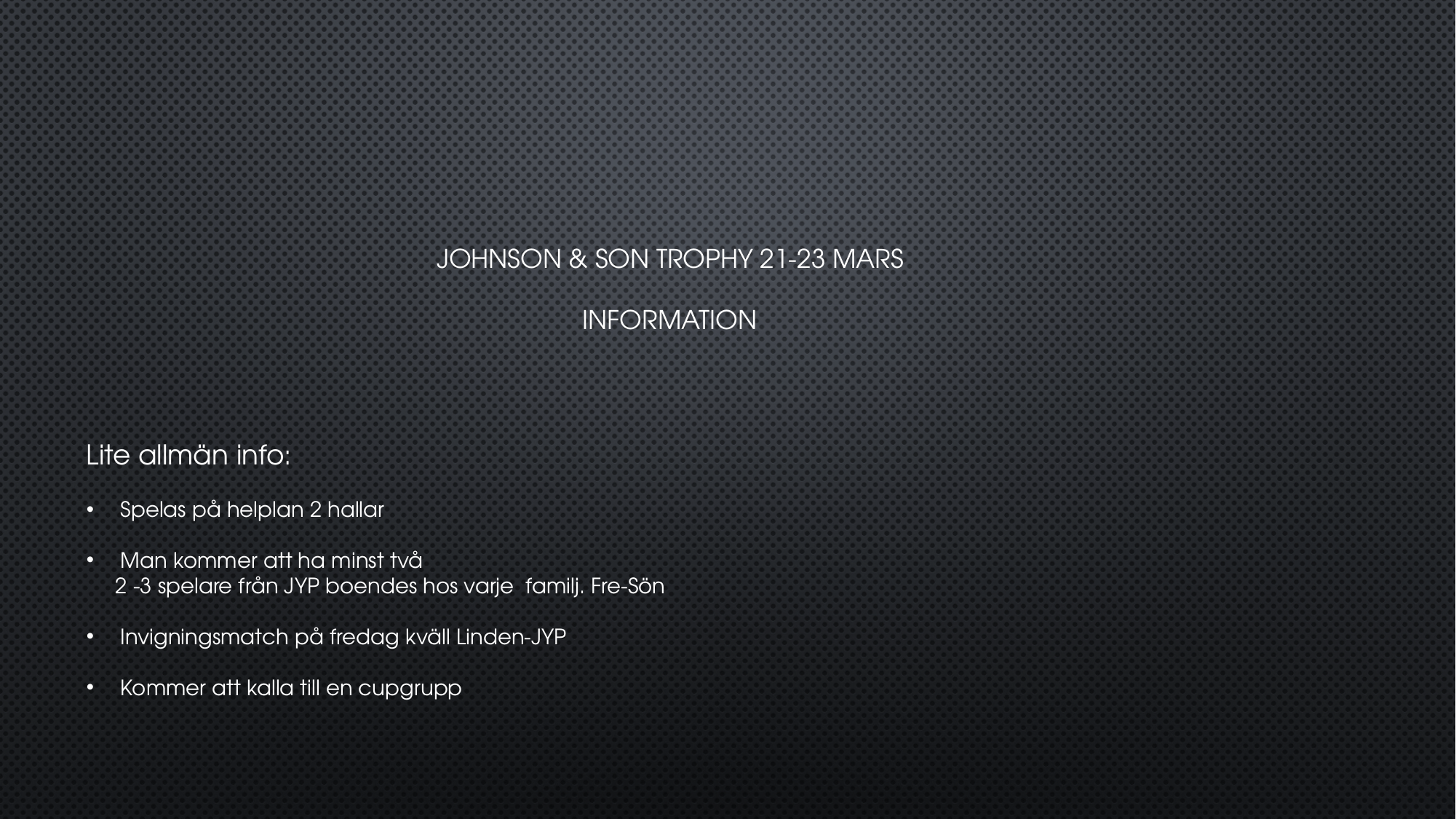

# Johnson & Son trophy 21-23 Mars Information
Lite allmän info:

Spelas på helplan 2 hallar

Man kommer att ha minst två
     2 -3 spelare från JYP boendes hos varje  familj. Fre-Sön

Invigningsmatch på fredag kväll Linden-JYP

Kommer att kalla till en cupgrupp